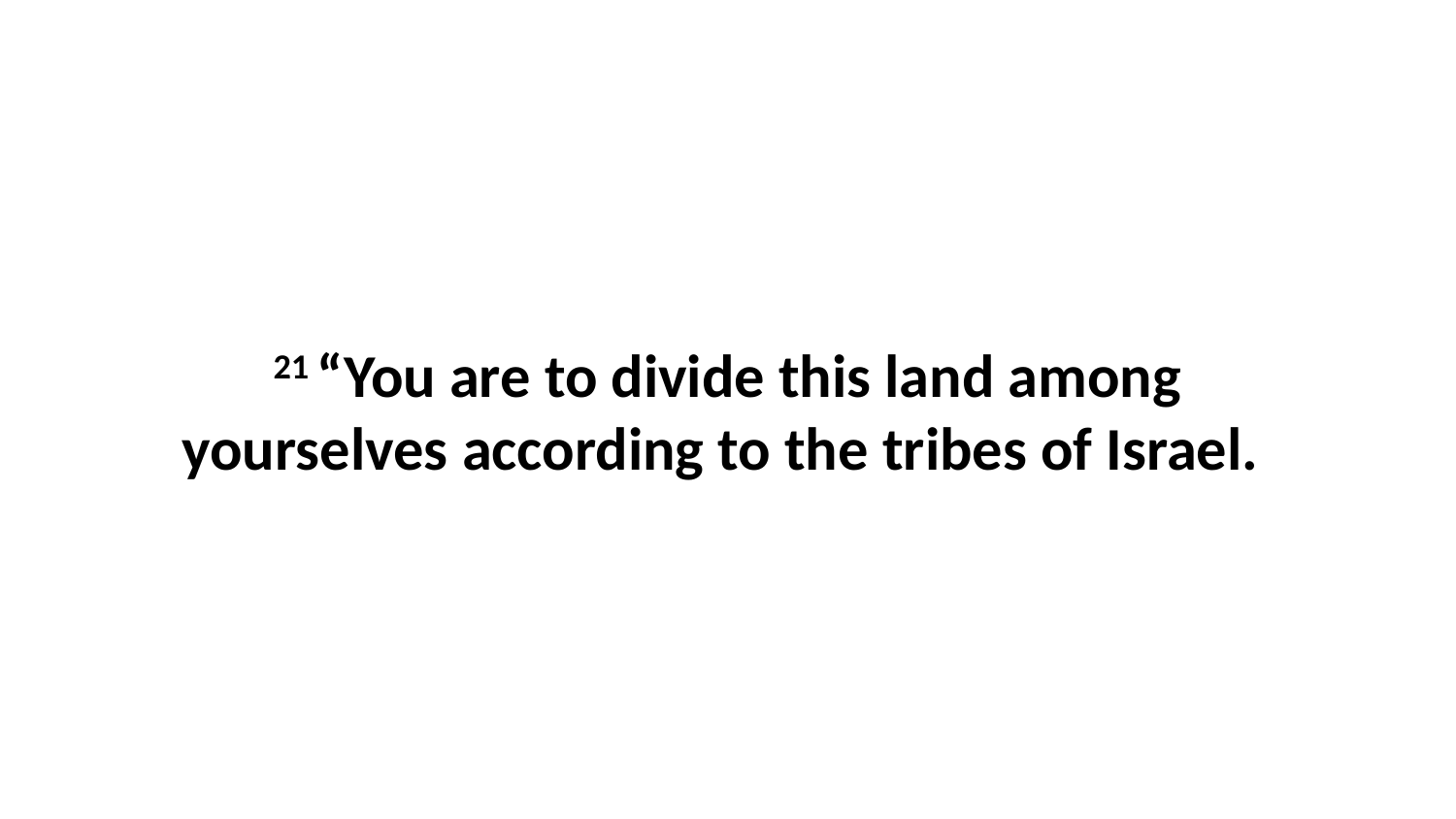

21 “You are to divide this land among yourselves according to the tribes of Israel.